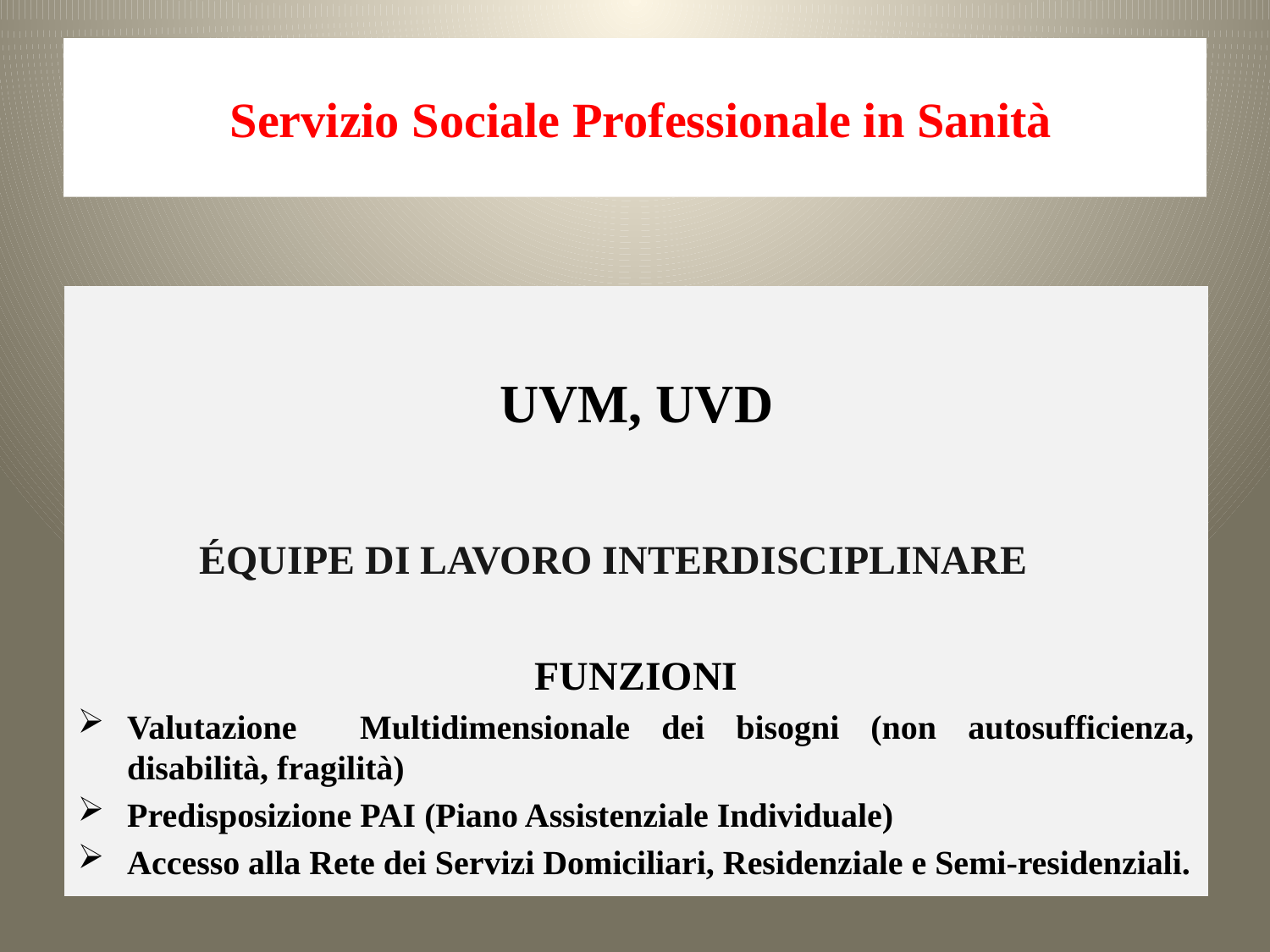

# Servizio Sociale Professionale in Sanità

UVM, UVD

	ÉQUIPE DI LAVORO INTERDISCIPLINARE

FUNZIONI
Valutazione  Multidimensionale dei bisogni (non autosufficienza, disabilità, fragilità)
Predisposizione PAI (Piano Assistenziale Individuale)
Accesso alla Rete dei Servizi Domiciliari, Residenziale e Semi-residenziali.